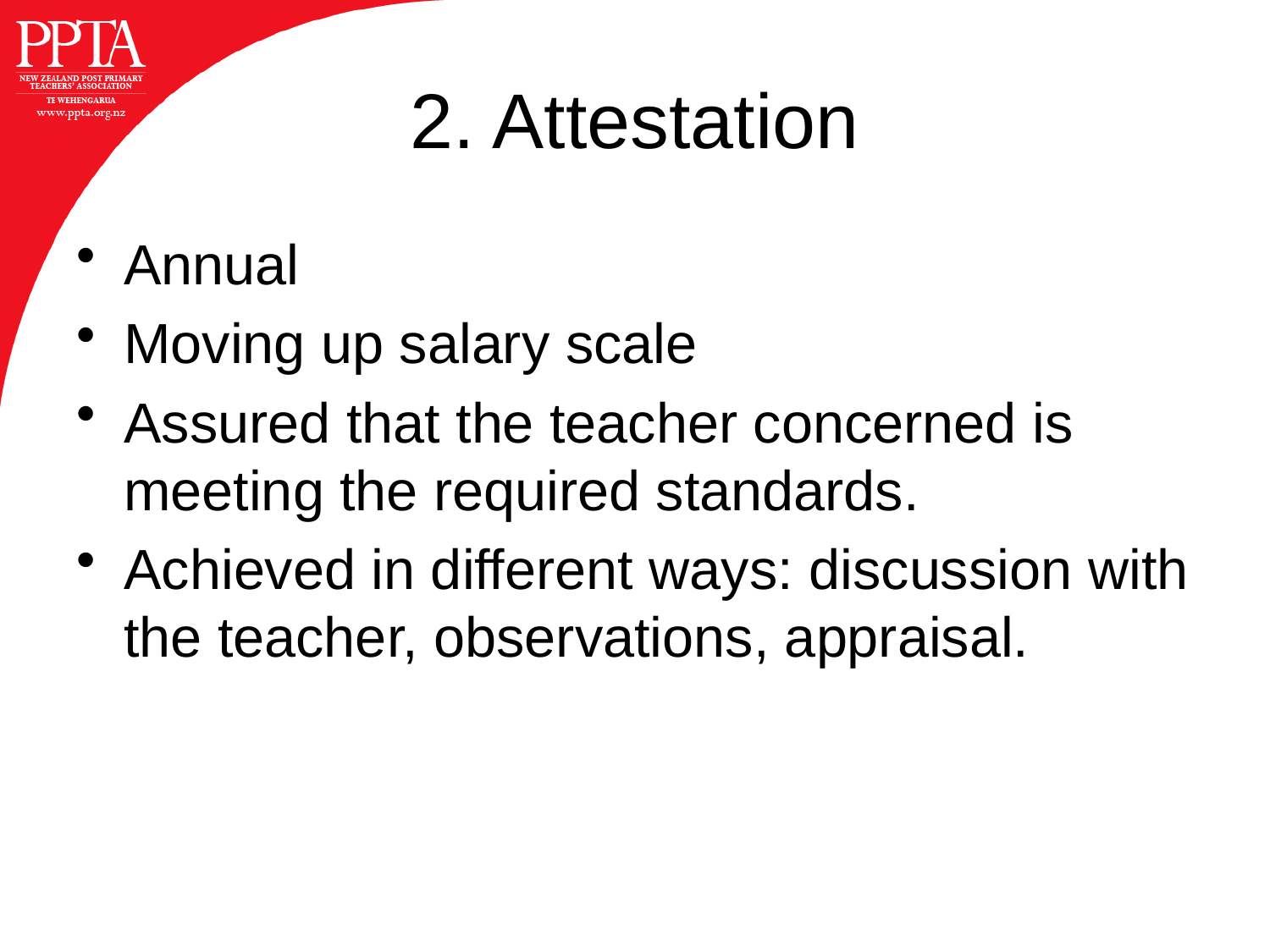

# 2. Attestation
Annual
Moving up salary scale
Assured that the teacher concerned is meeting the required standards.
Achieved in different ways: discussion with the teacher, observations, appraisal.